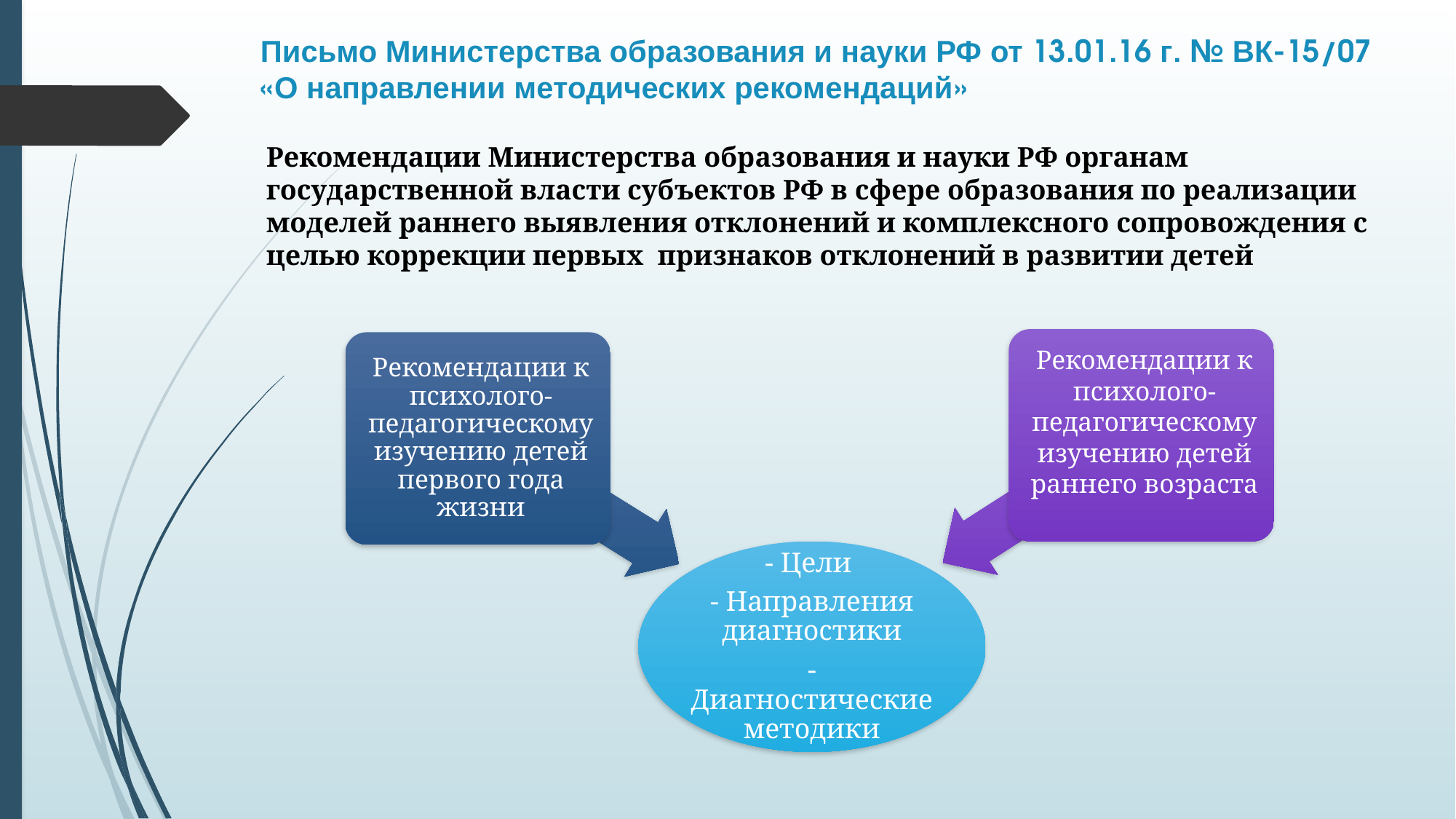

# Письмо Министерства образования и науки РФ от 13.01.16 г. № ВК-15/07 «О направлении методических рекомендаций»
Рекомендации Министерства образования и науки РФ органам государственной власти субъектов РФ в сфере образования по реализации моделей раннего выявления отклонений и комплексного сопровождения с целью коррекции первых  признаков отклонений в развитии детей
- Цели
- Направления диагностики
- Диагностические методики
Рекомендации к психолого-педагогическому изучению детей первого года жизни
Рекомендации к психолого-педагогическому изучению детей раннего возраста